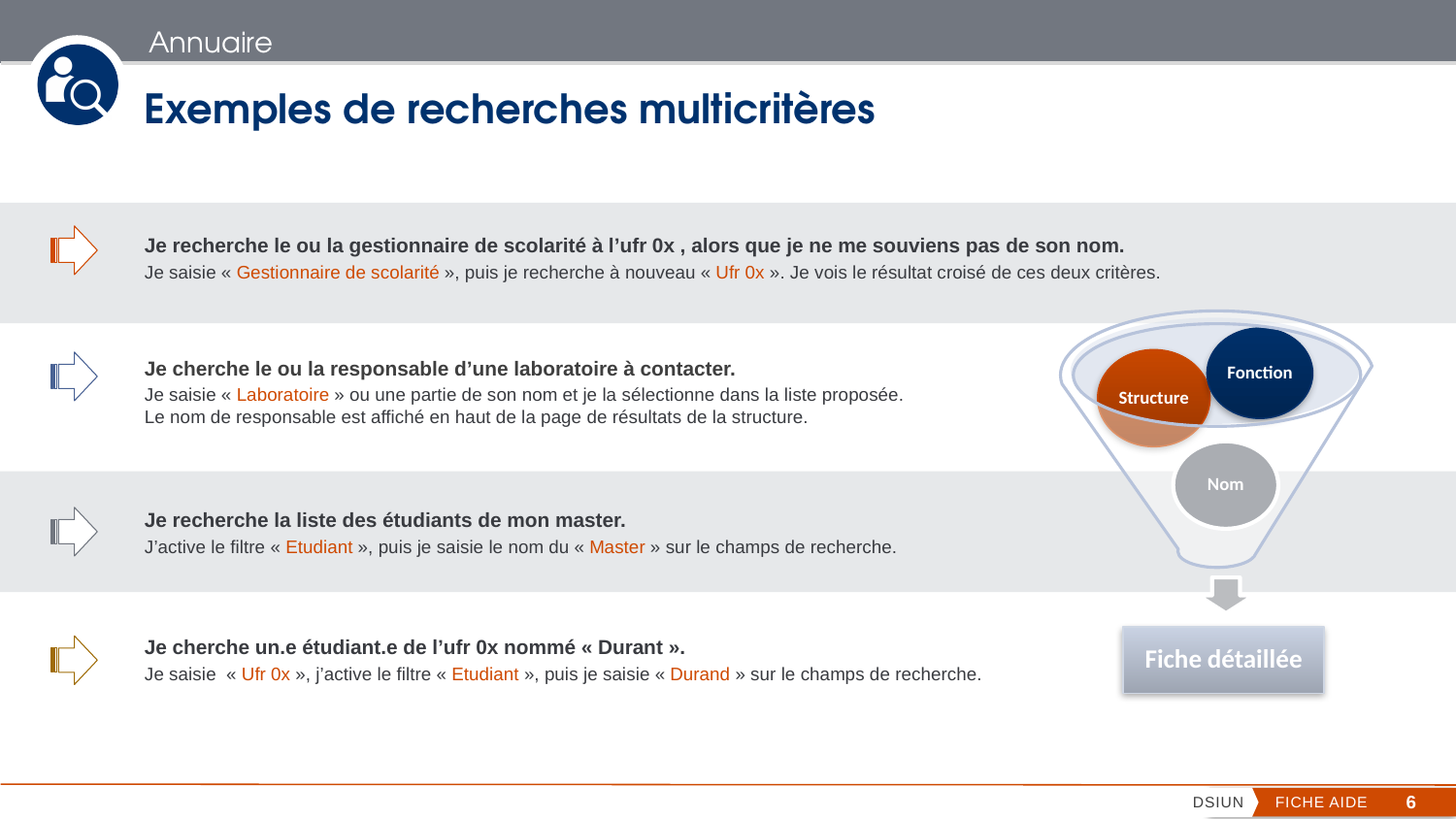

# Exemples de recherches multicritères

Je recherche le ou la gestionnaire de scolarité à l’ufr 0x , alors que je ne me souviens pas de son nom.
Je saisie « Gestionnaire de scolarité », puis je recherche à nouveau « Ufr 0x ». Je vois le résultat croisé de ces deux critères.

Je cherche le ou la responsable d’une laboratoire à contacter.
Je saisie « Laboratoire » ou une partie de son nom et je la sélectionne dans la liste proposée.
Le nom de responsable est affiché en haut de la page de résultats de la structure.

Je recherche la liste des étudiants de mon master.
J’active le filtre « Etudiant », puis je saisie le nom du « Master » sur le champs de recherche.

Je cherche un.e étudiant.e de l’ufr 0x nommé « Durant ».
Je saisie  « Ufr 0x », j’active le filtre « Etudiant », puis je saisie « Durand » sur le champs de recherche.
Fiche détaillée
Nom
Structure
Fonction

  6